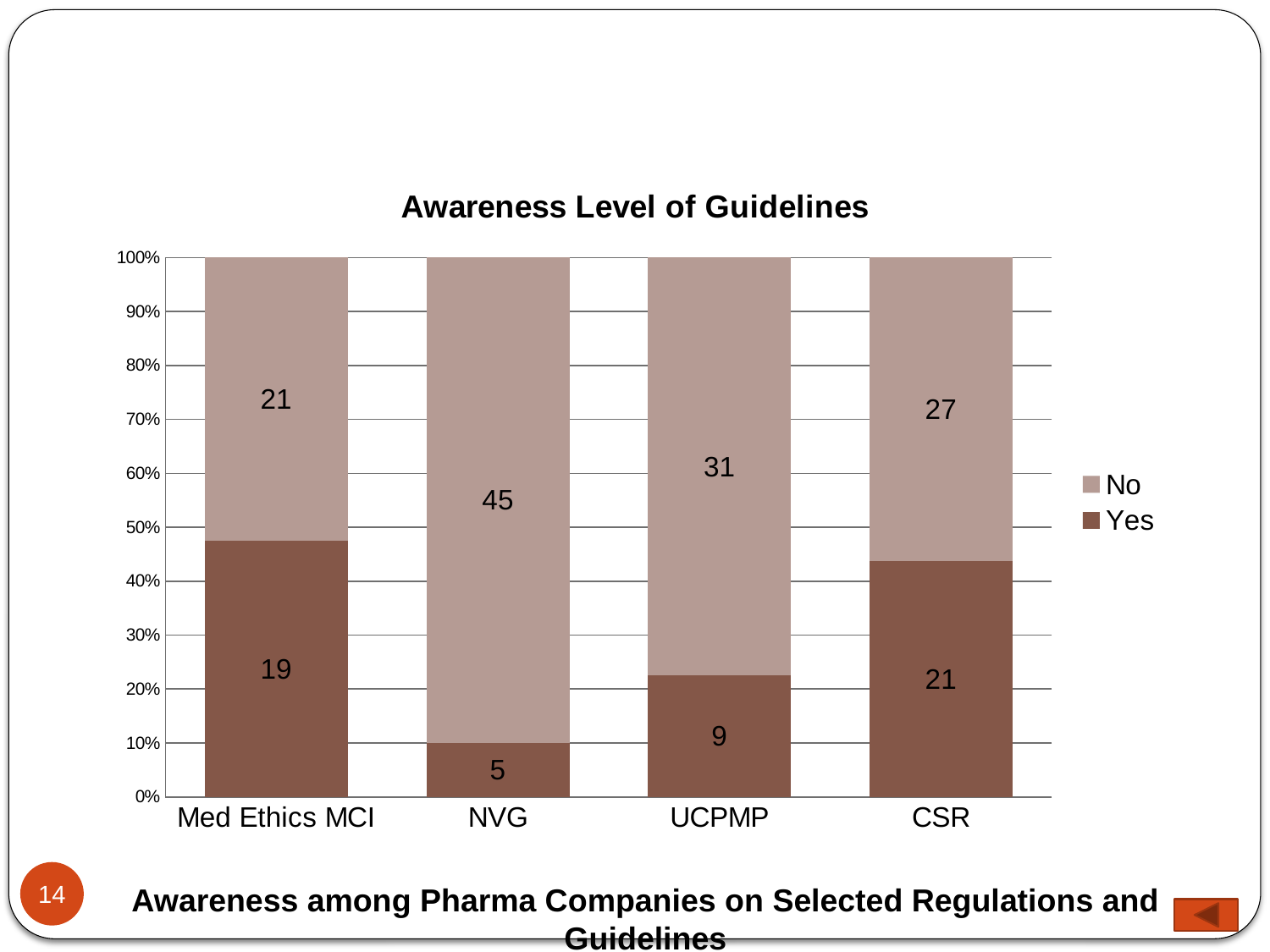

### Chart: Awareness Level of Guidelines

| Category | Yes | No |
|---|---|---|
| Med Ethics MCI | 19.0 | 21.0 |
| NVG | 5.0 | 45.0 |
| UCPMP | 9.0 | 31.0 |
| CSR | 21.0 | 27.0 |
14
Awareness among Pharma Companies on Selected Regulations and Guidelines